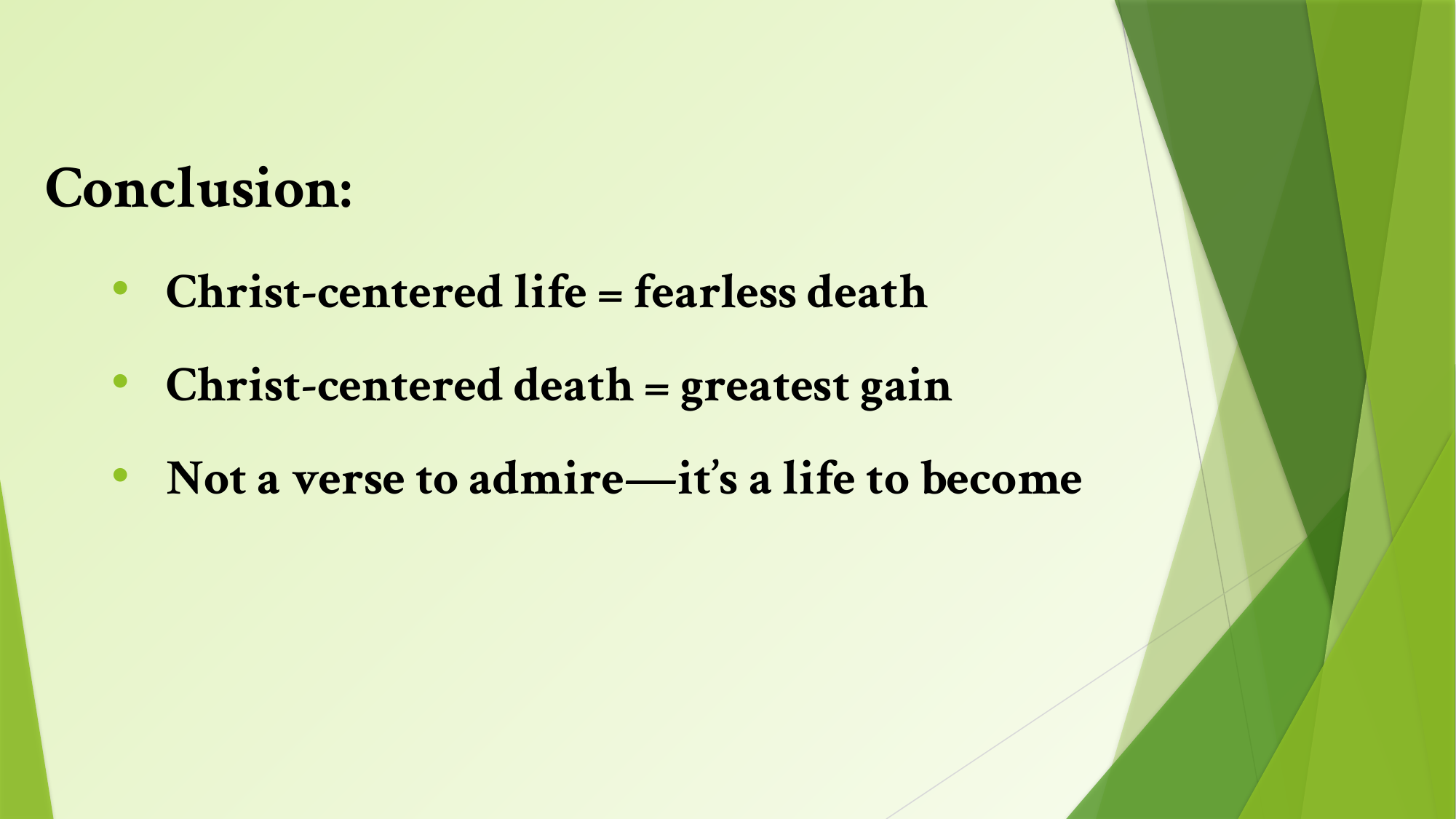

# Conclusion:
Christ-centered life = fearless death
Christ-centered death = greatest gain
Not a verse to admire—it’s a life to become